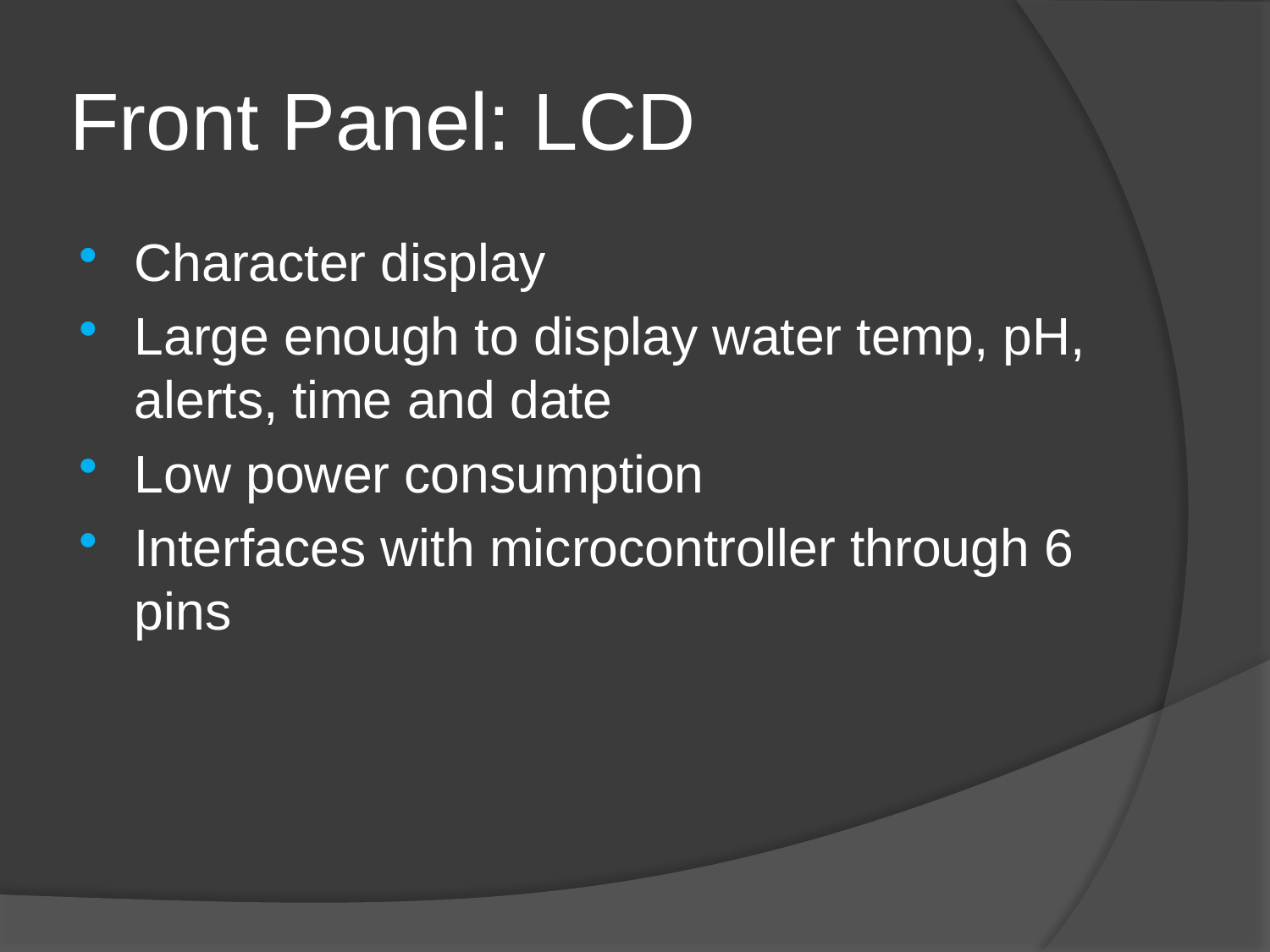

# Front Panel: LCD
Character display
Large enough to display water temp, pH, alerts, time and date
Low power consumption
Interfaces with microcontroller through 6 pins